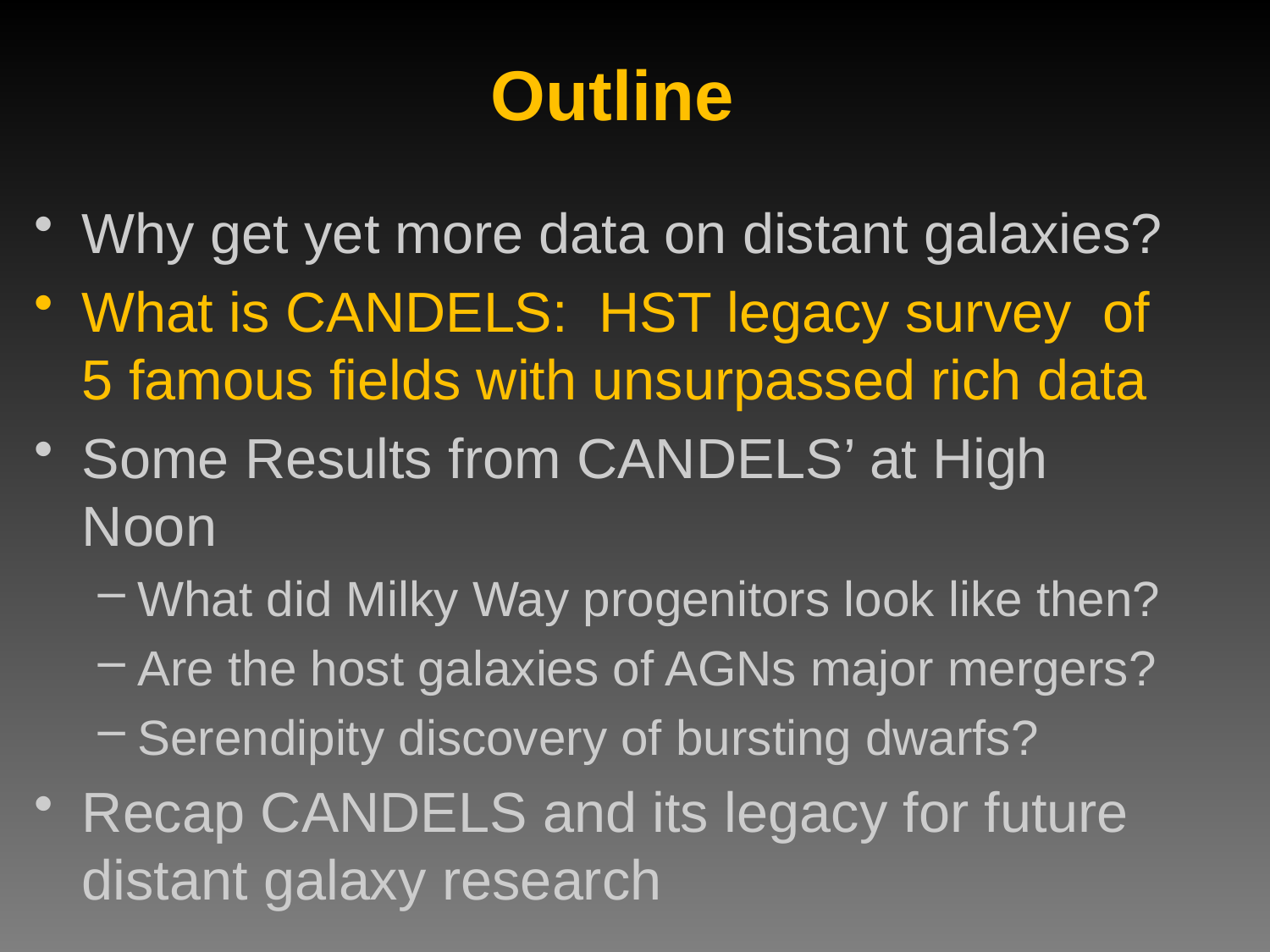

# Outline
Why get yet more data on distant galaxies?
What is CANDELS:  HST legacy survey  of 5 famous fields with unsurpassed rich data
Some Results from CANDELS’ at High Noon
What did Milky Way progenitors look like then?
Are the host galaxies of AGNs major mergers?
Serendipity discovery of bursting dwarfs?
Recap CANDELS and its legacy for future distant galaxy research